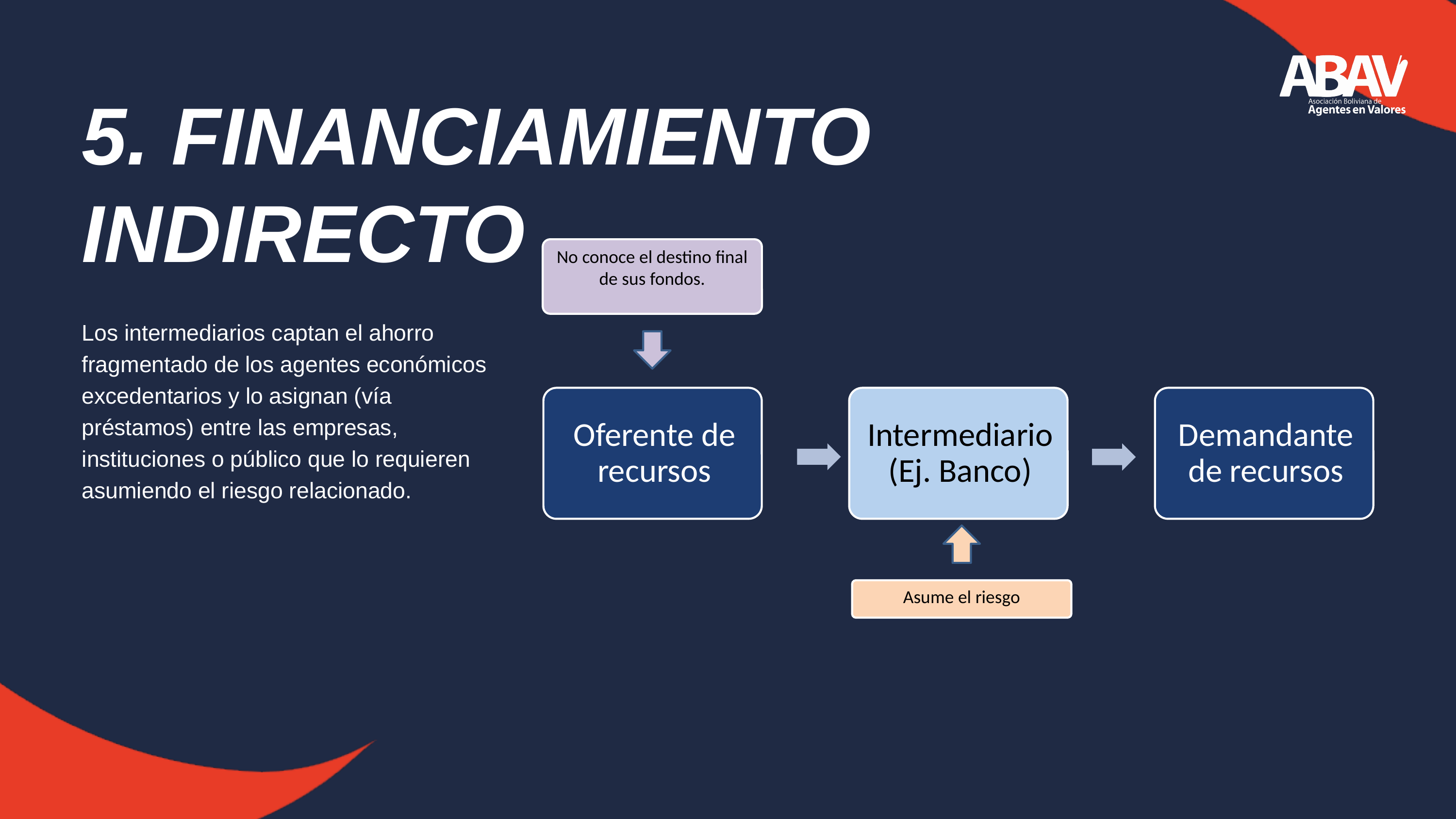

5. FINANCIAMIENTO INDIRECTO
No conoce el destino final de sus fondos.
Oferente de recursos

Intermediario (Ej. Banco)

Demandante de recursos
Los intermediarios captan el ahorro fragmentado de los agentes económicos excedentarios y lo asignan (vía préstamos) entre las empresas, instituciones o público que lo requieren asumiendo el riesgo relacionado.

Asume el riesgo